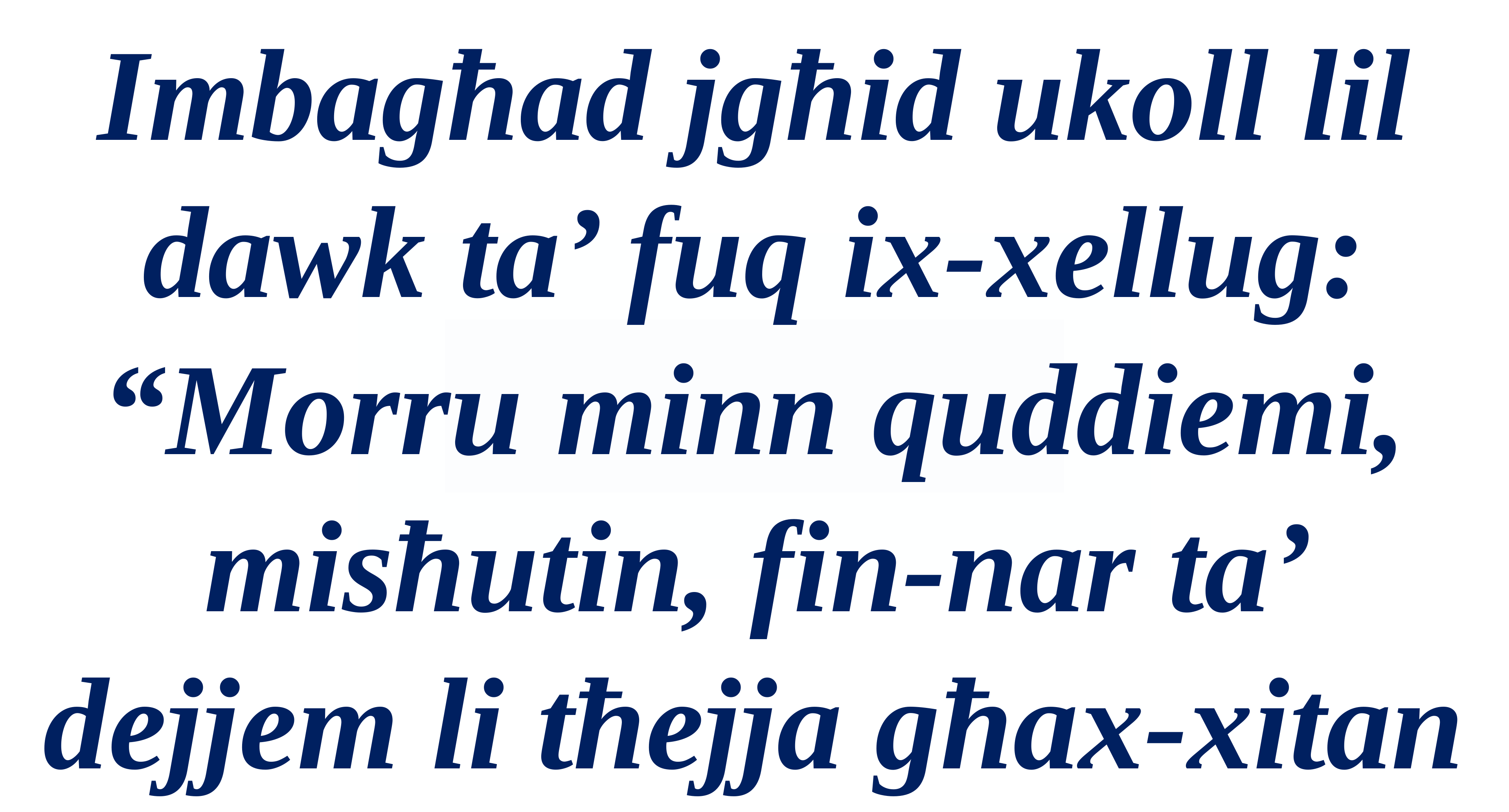

Imbagħad jgħid ukoll lil dawk ta’ fuq ix-xellug: “Morru minn quddiemi, misħutin, fin-nar ta’ dejjem li tħejja għax-xitan